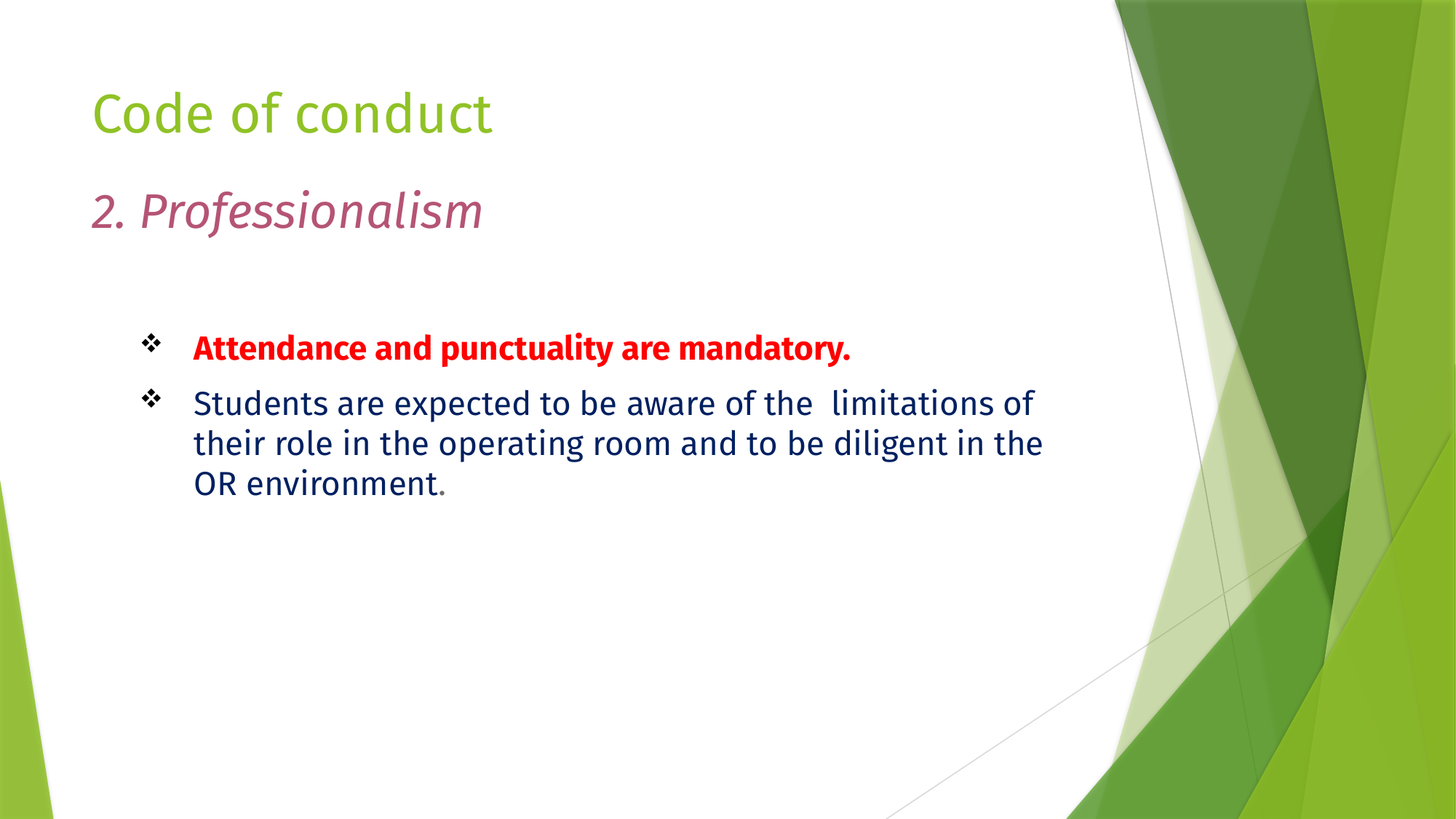

# Code of conduct
2. Professionalism

Attendance and punctuality are mandatory.
Students are expected to be aware of the  limitations of their role in the operating room and to be diligent in the OR environment.